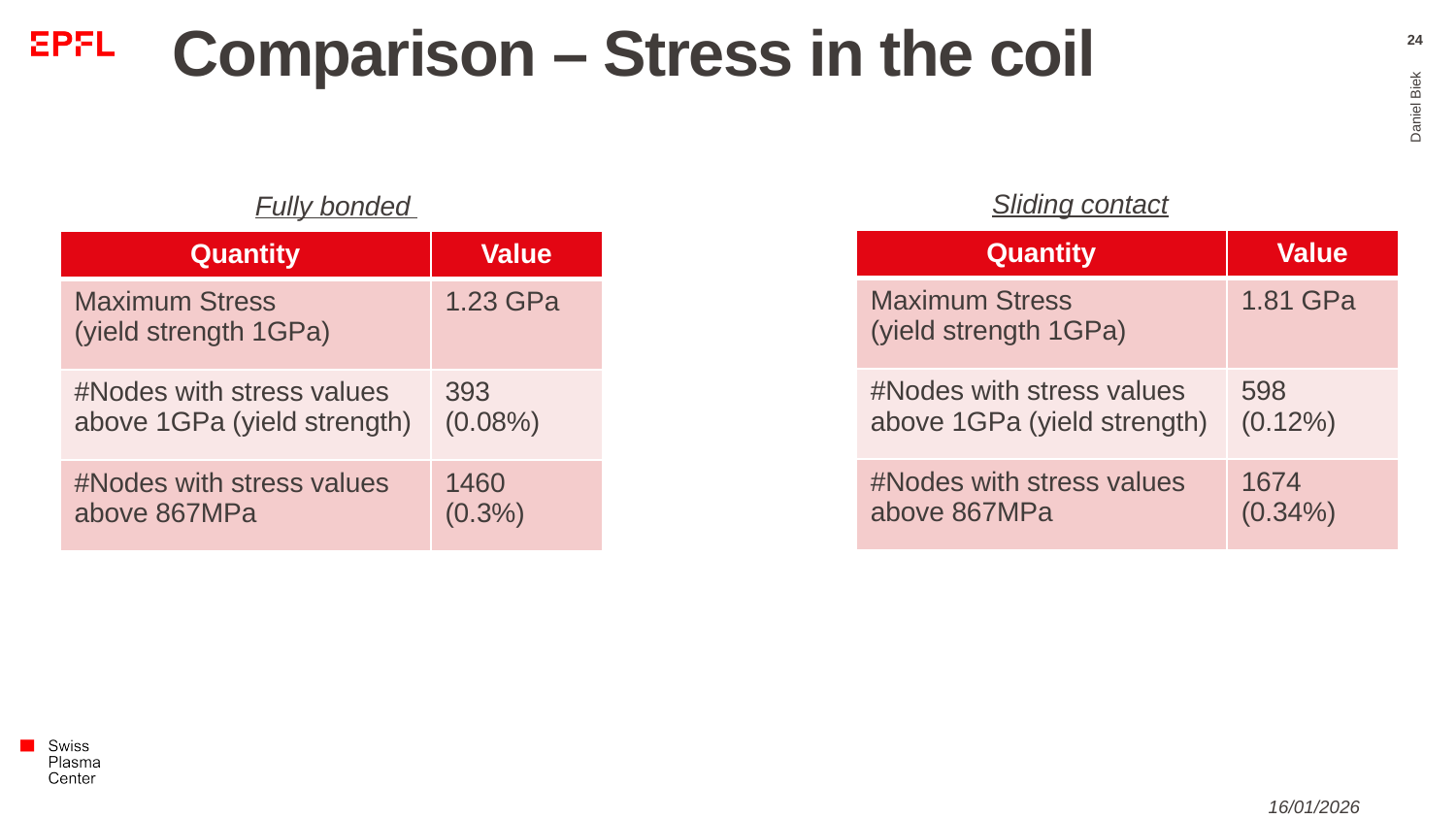

# Comparison – Stress in the coil
24
Sliding contact
Fully bonded
| Quantity | Value |
| --- | --- |
| Maximum Stress (yield strength 1GPa) | 1.81 GPa |
| #Nodes with stress values above 1GPa (yield strength) | 598 (0.12%) |
| #Nodes with stress values above 867MPa | 1674 (0.34%) |
| Quantity | Value |
| --- | --- |
| Maximum Stress (yield strength 1GPa) | 1.23 GPa |
| #Nodes with stress values above 1GPa (yield strength) | 393 (0.08%) |
| #Nodes with stress values above 867MPa | 1460 (0.3%) |
Daniel Biek
16/01/2026